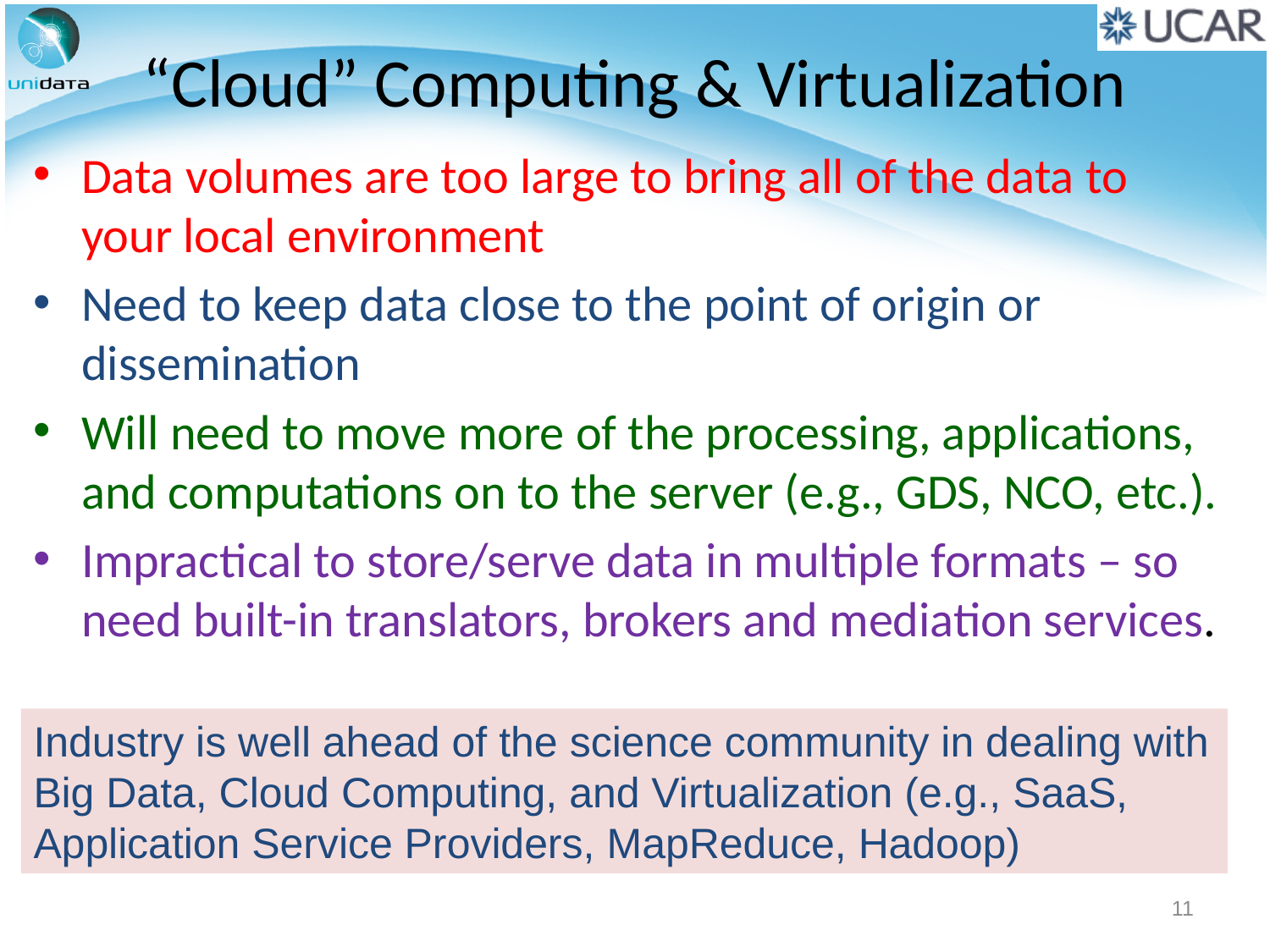

# “Cloud” Computing & Virtualization
Data volumes are too large to bring all of the data to your local environment
Need to keep data close to the point of origin or dissemination
Will need to move more of the processing, applications, and computations on to the server (e.g., GDS, NCO, etc.).
Impractical to store/serve data in multiple formats – so need built-in translators, brokers and mediation services.
Industry is well ahead of the science community in dealing with Big Data, Cloud Computing, and Virtualization (e.g., SaaS, Application Service Providers, MapReduce, Hadoop)
11